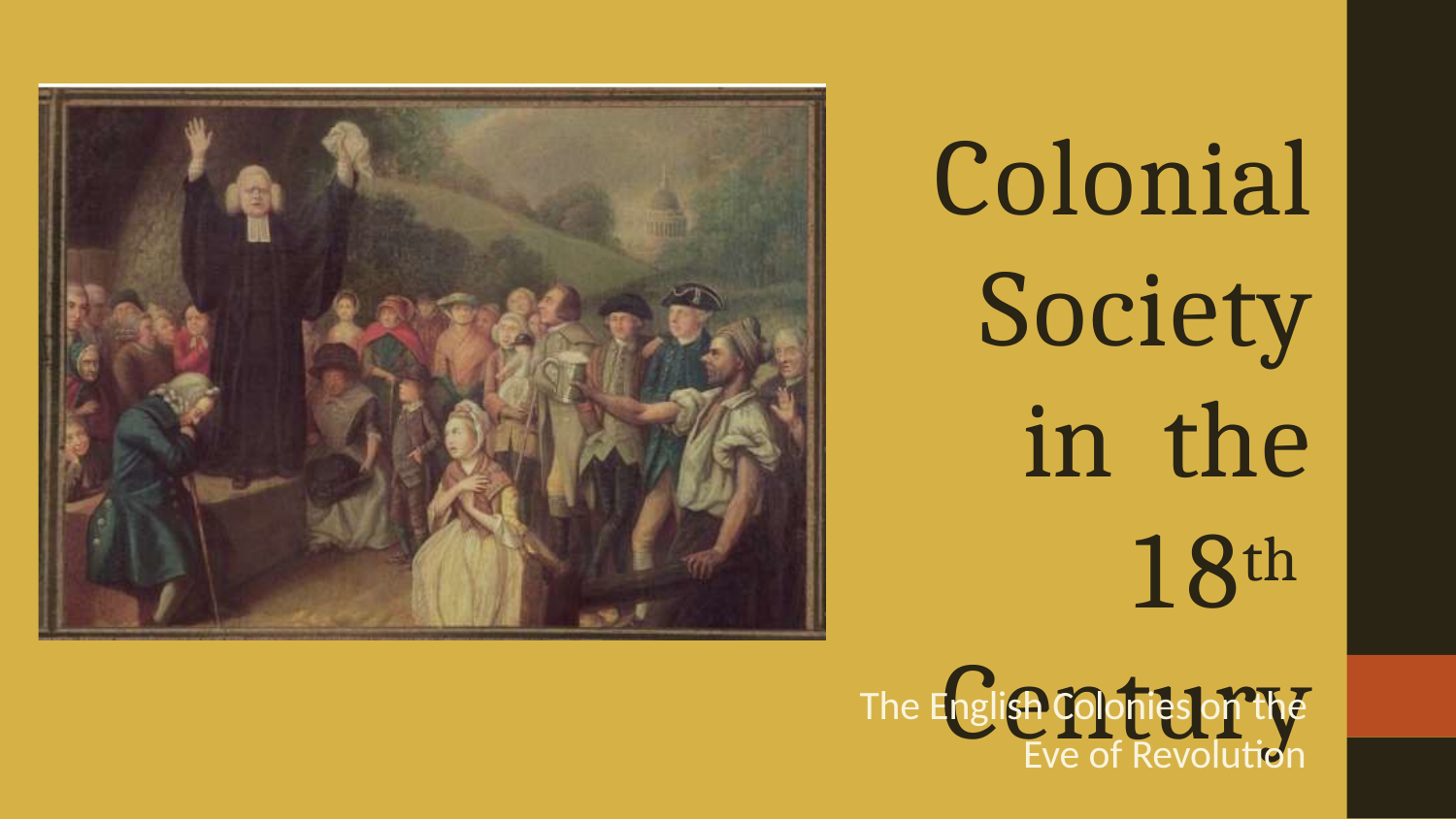

# Colonial  Society in  the 18th  Century
The English Colonies on the
Eve of Revolution